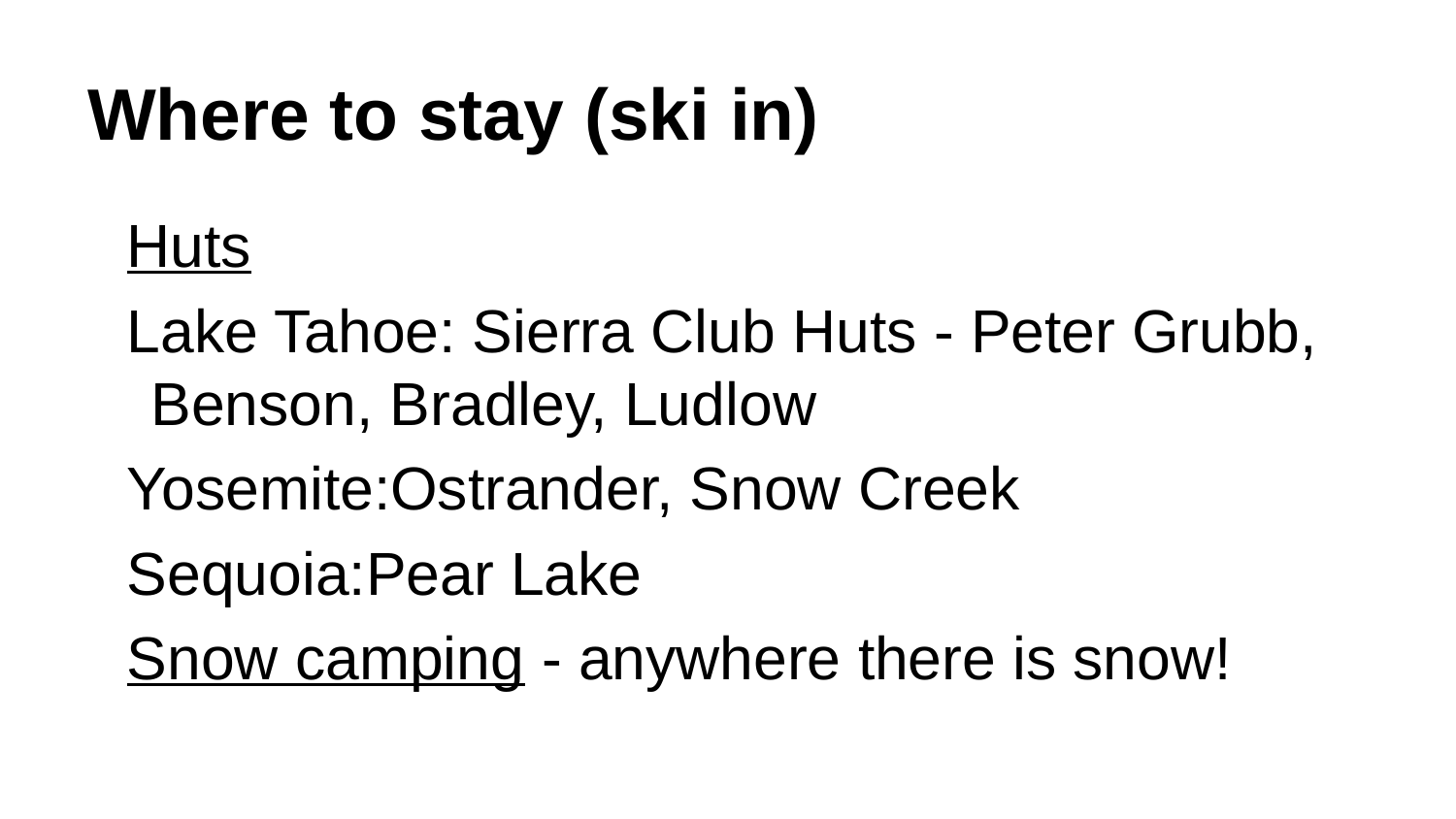

# Where to stay (ski in)
Huts
Lake Tahoe: Sierra Club Huts - Peter Grubb, Benson, Bradley, Ludlow
Yosemite:Ostrander, Snow Creek
Sequoia:Pear Lake
Snow camping - anywhere there is snow!